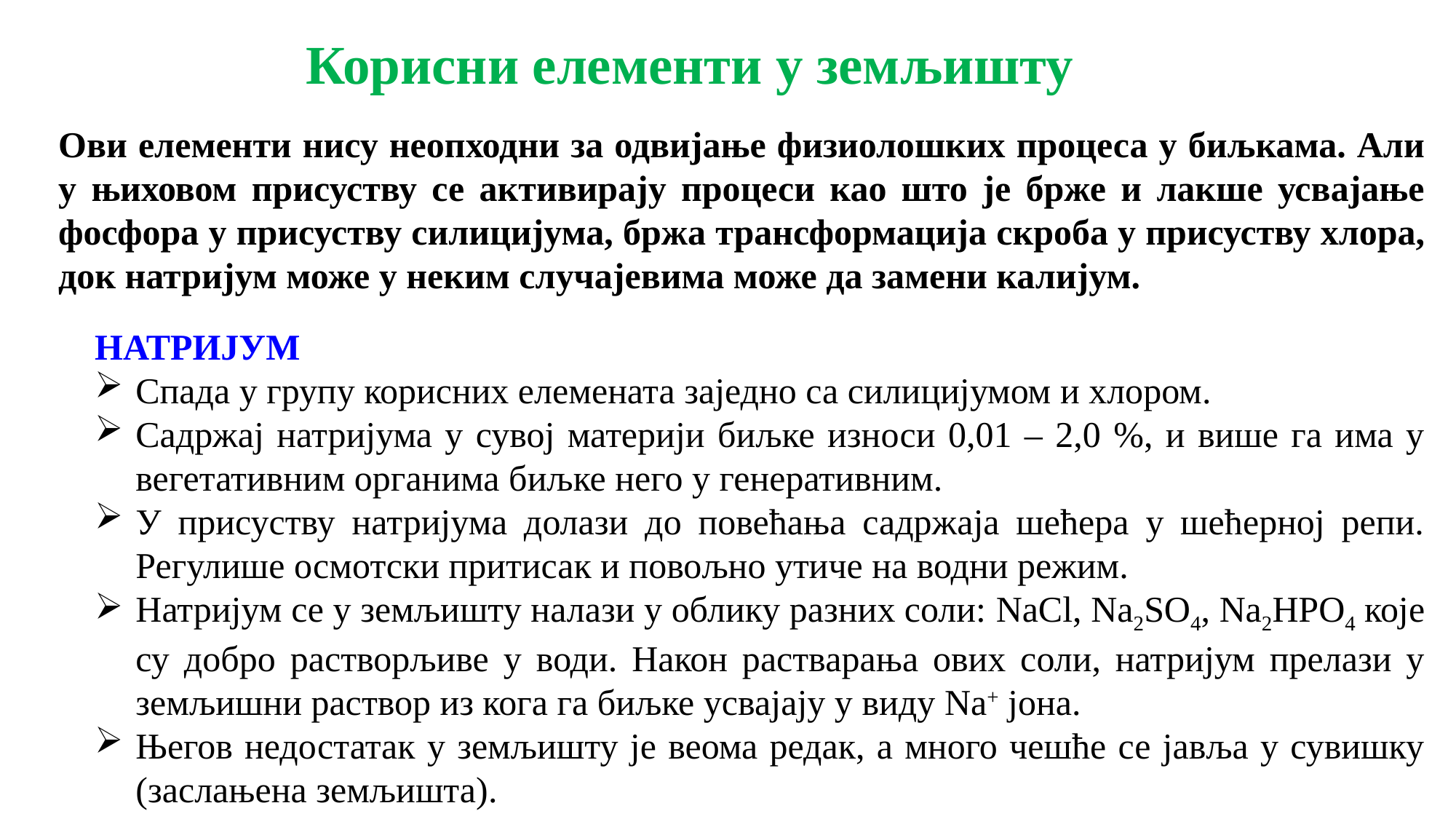

Корисни елементи у земљишту
Ови елементи нису неопходни за одвијање физиолошких процеса у биљкама. Али у њиховом присуству се активирају процеси као што је брже и лакше усвајање фосфора у присуству силицијума, бржа трансформација скроба у присуству хлора, док натријум може у неким случајевима може да замени калијум.
НАТРИЈУМ
Спада у групу корисних елемената заједно са силицијумом и хлором.
Садржај натријума у сувој материји биљке износи 0,01 – 2,0 %, и више га има у вегетативним органима биљке него у генеративним.
У присуству натријума долази до повећања садржаја шећера у шећерној репи. Регулише осмотски притисак и повољно утиче на водни режим.
Натријум се у земљишту налази у облику разних соли: NaCl, Na2SO4, Na2HPO4 које су добро растворљиве у води. Након растварања ових соли, натријум прелази у земљишни раствор из кога га биљке усвајају у виду Na+ јона.
Његов недостатак у земљишту је веома редак, а много чешће се јавља у сувишку (заслањена земљишта).